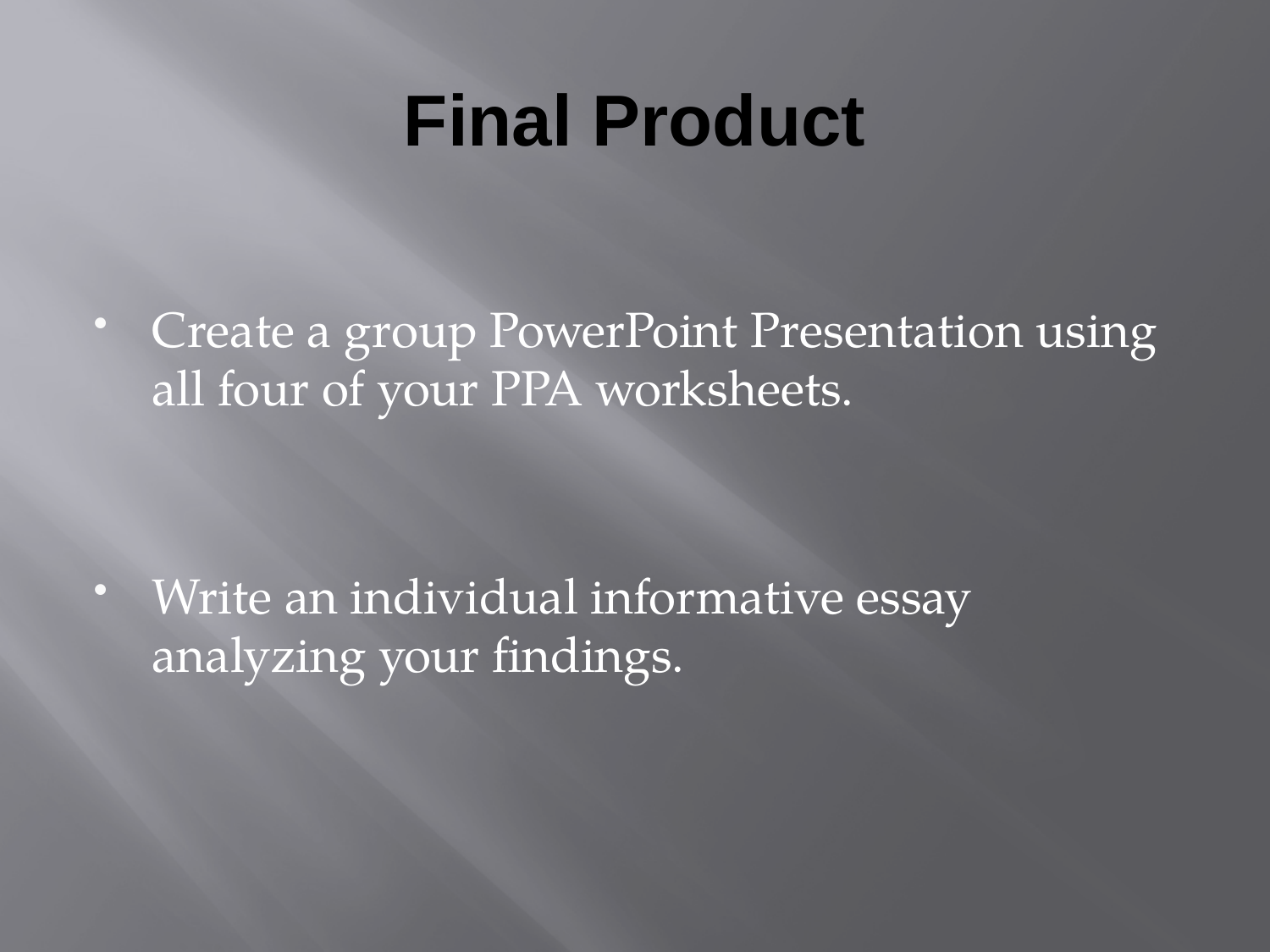

# Final Product

Create a group PowerPoint Presentation using all four of your PPA worksheets.

Write an individual informative essay analyzing your findings.